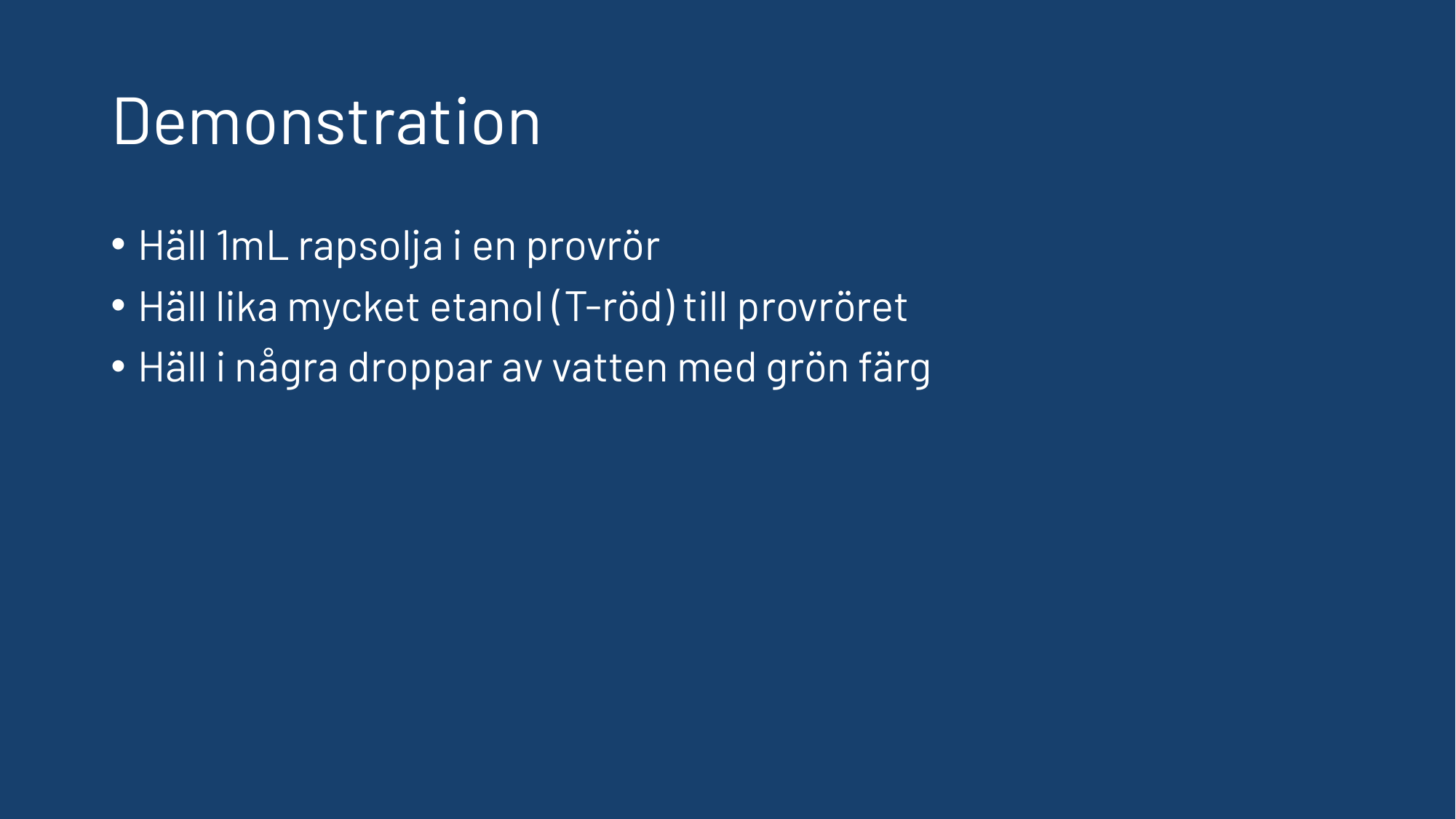

# Demonstration
Häll 1mL rapsolja i en provrör
Häll lika mycket etanol (T-röd) till provröret
Häll i några droppar av vatten med grön färg